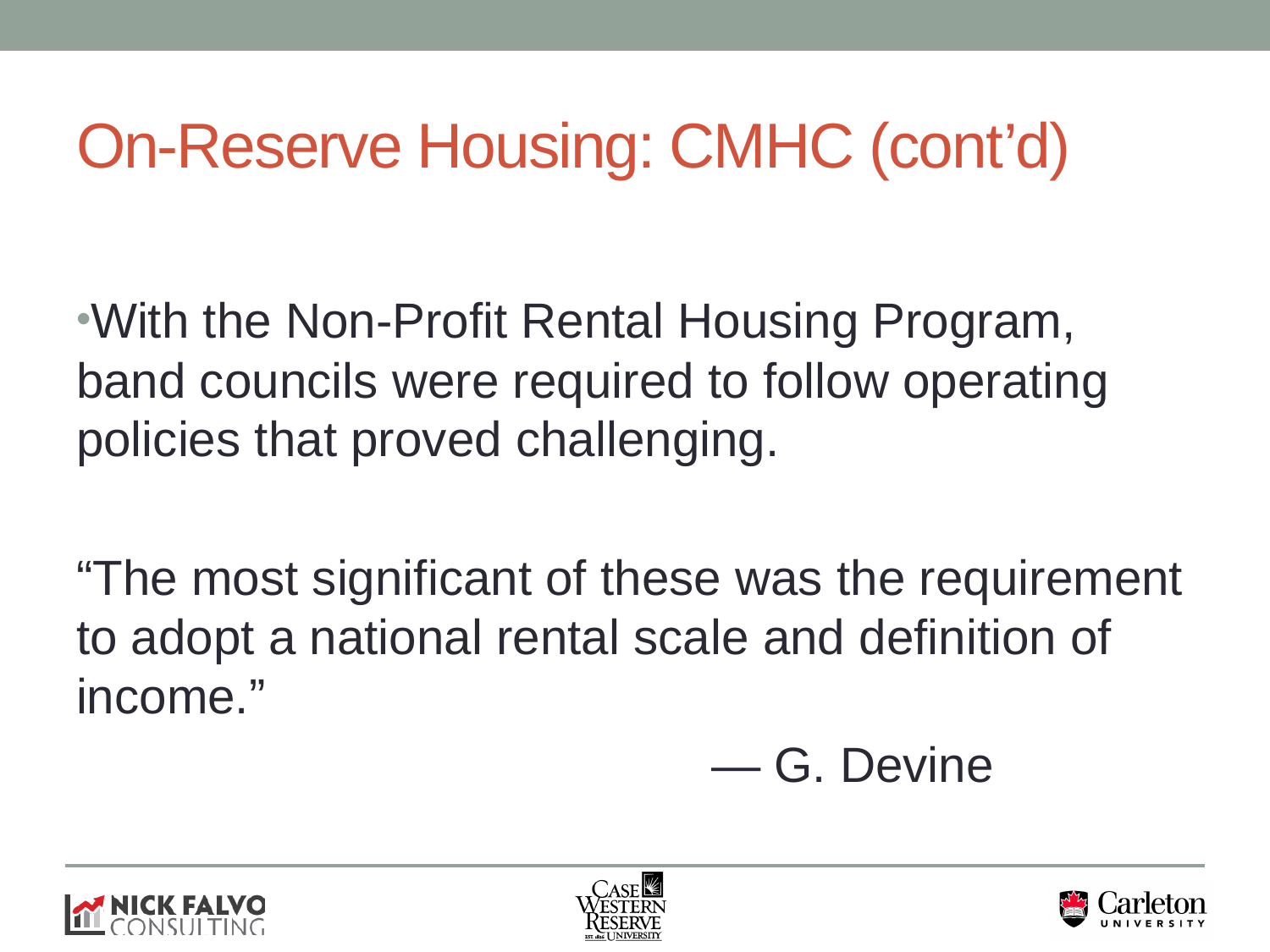

# On-Reserve Housing: CMHC (cont’d)

With the Non-Profit Rental Housing Program, band councils were required to follow operating policies that proved challenging.

“The most significant of these was the requirement to adopt a national rental scale and definition of income.”
					— G. Devine